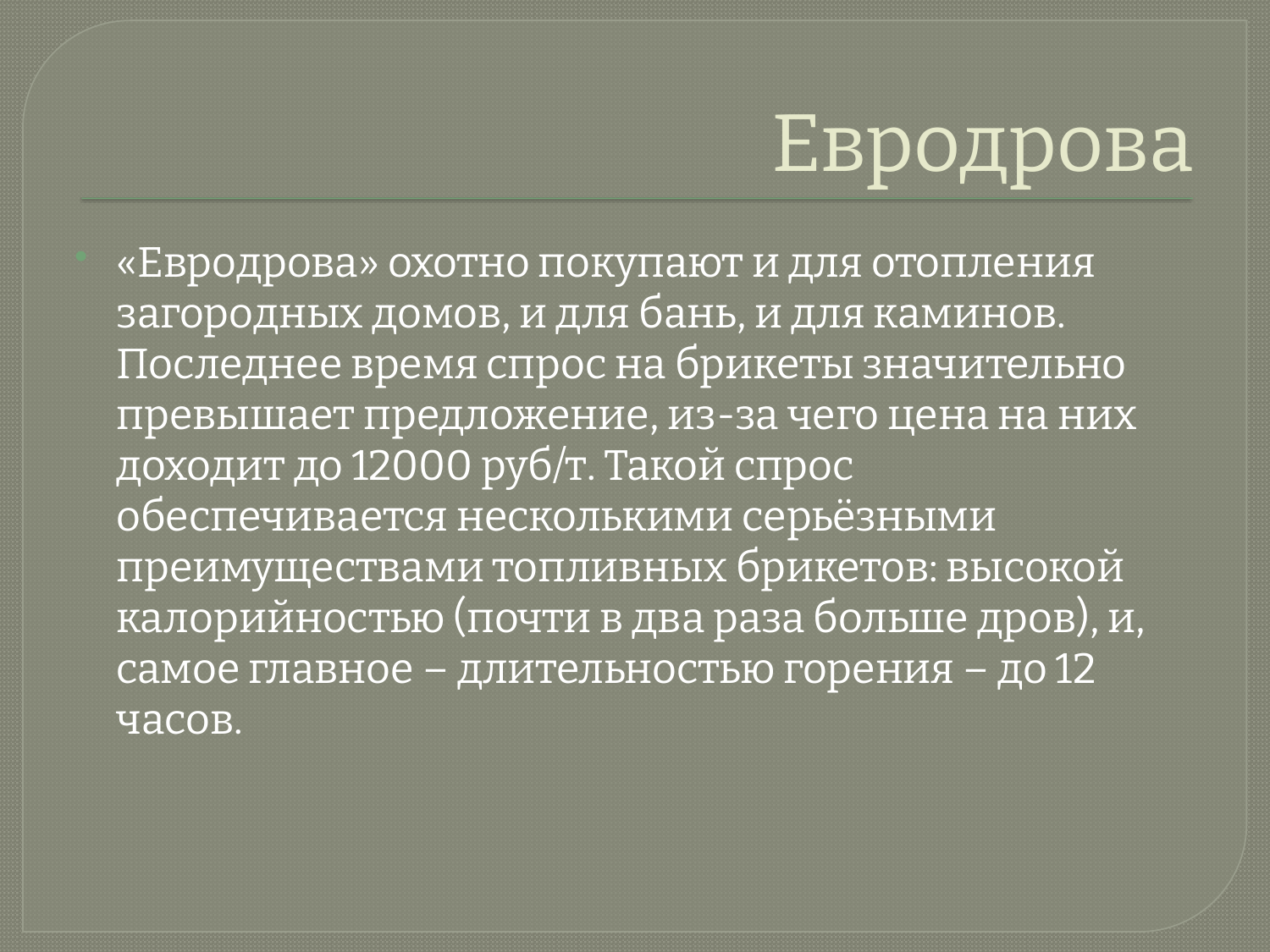

# Евродрова
«Евродрова» охотно покупают и для отопления загородных домов, и для бань, и для каминов. Последнее время спрос на брикеты значительно превышает предложение, из-за чего цена на них доходит до 12000 руб/т. Такой спрос обеспечивается несколькими серьёзными преимуществами топливных брикетов: высокой калорийностью (почти в два раза больше дров), и, самое главное – длительностью горения – до 12 часов.